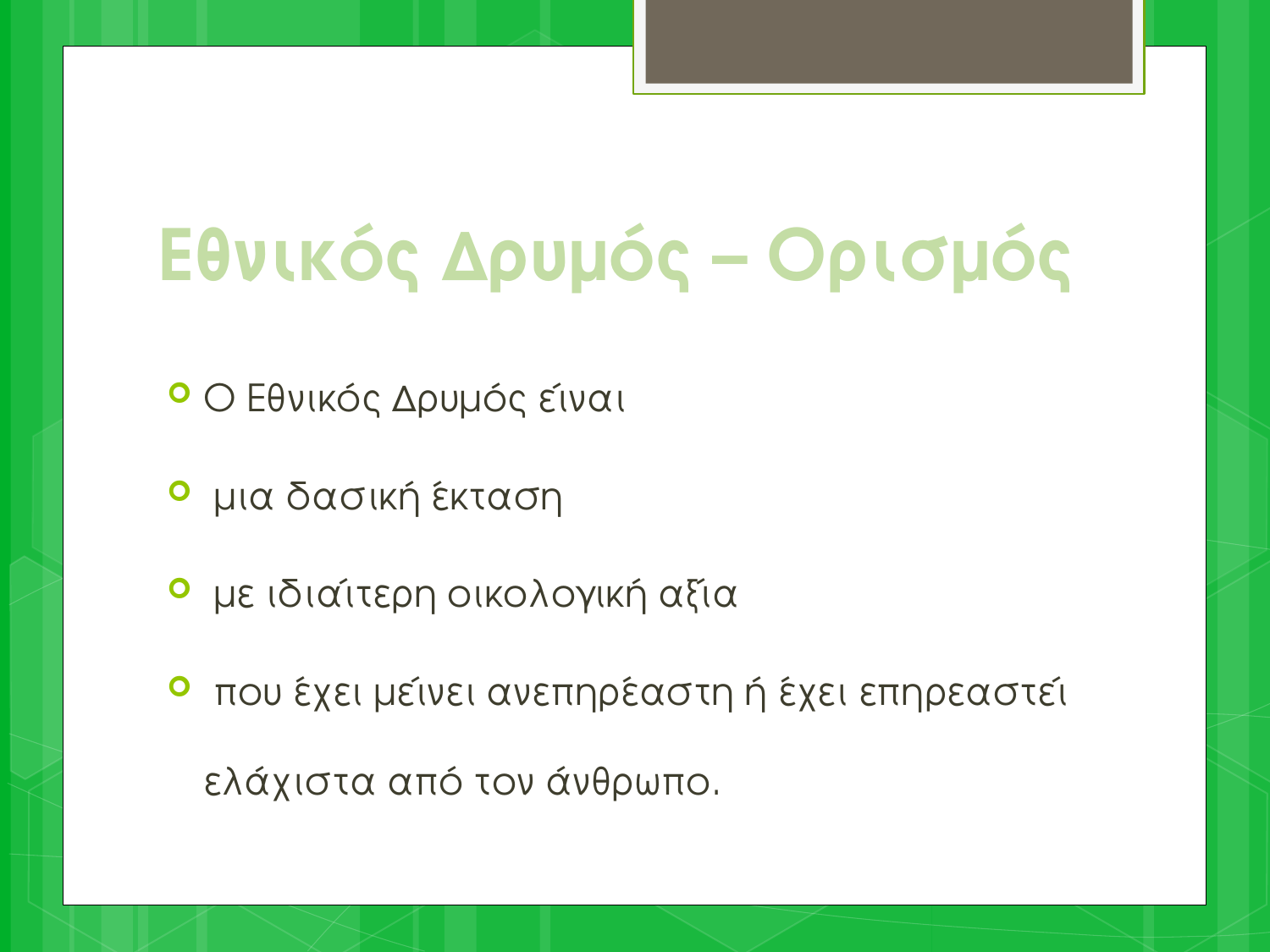

# Εθνικός Δρυμός – Ορισμός
Ο Εθνικός Δρυμός είναι
 μια δασική έκταση
 με ιδιαίτερη οικολογική αξία
 που έχει μείνει ανεπηρέαστη ή έχει επηρεαστεί ελάχιστα από τον άνθρωπο.